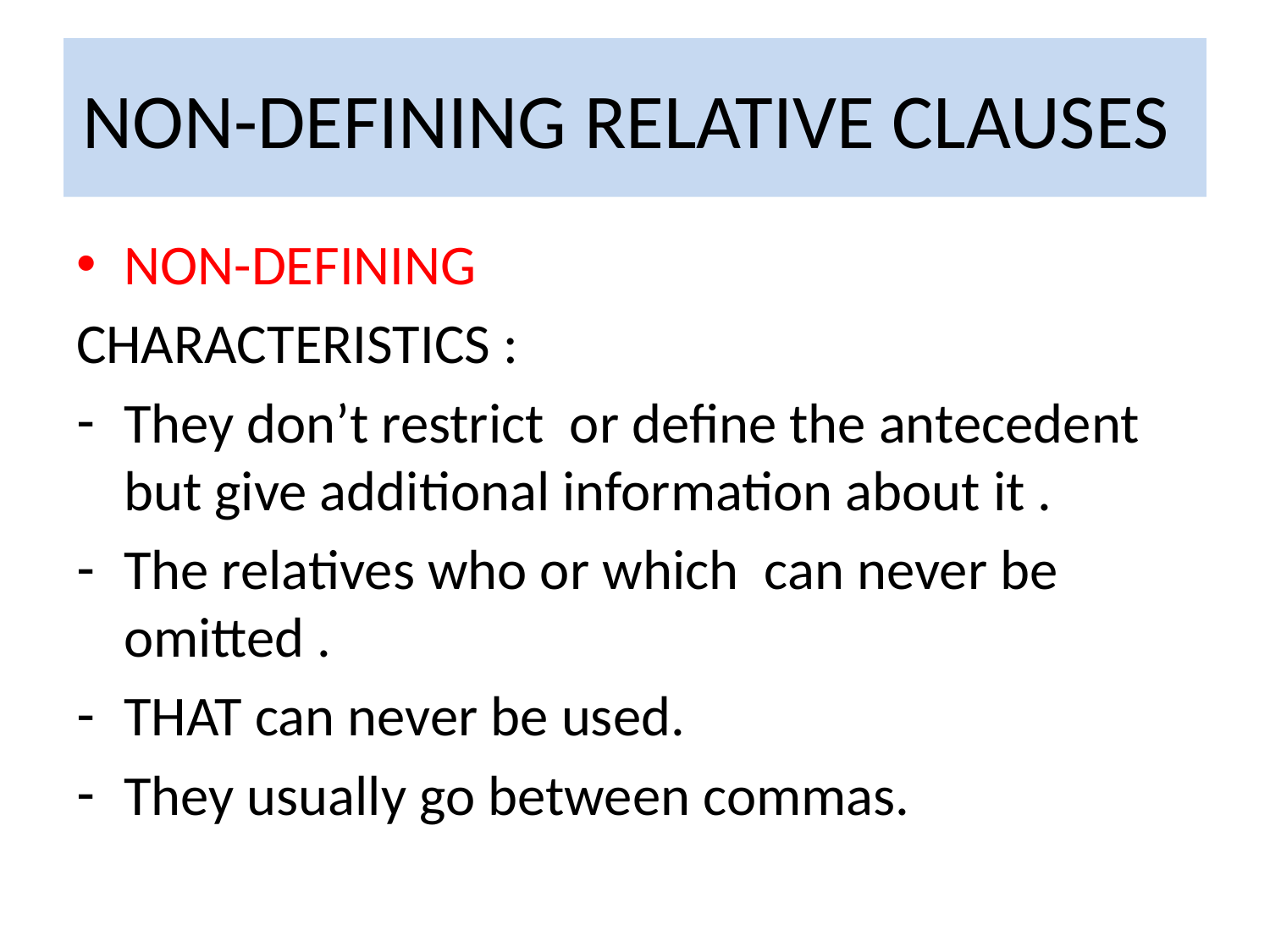

# NON-DEFINING RELATIVE CLAUSES
NON-DEFINING
CHARACTERISTICS :
They don’t restrict  or define the antecedent but give additional information about it .
The relatives who or which  can never be omitted .
THAT can never be used.
They usually go between commas.